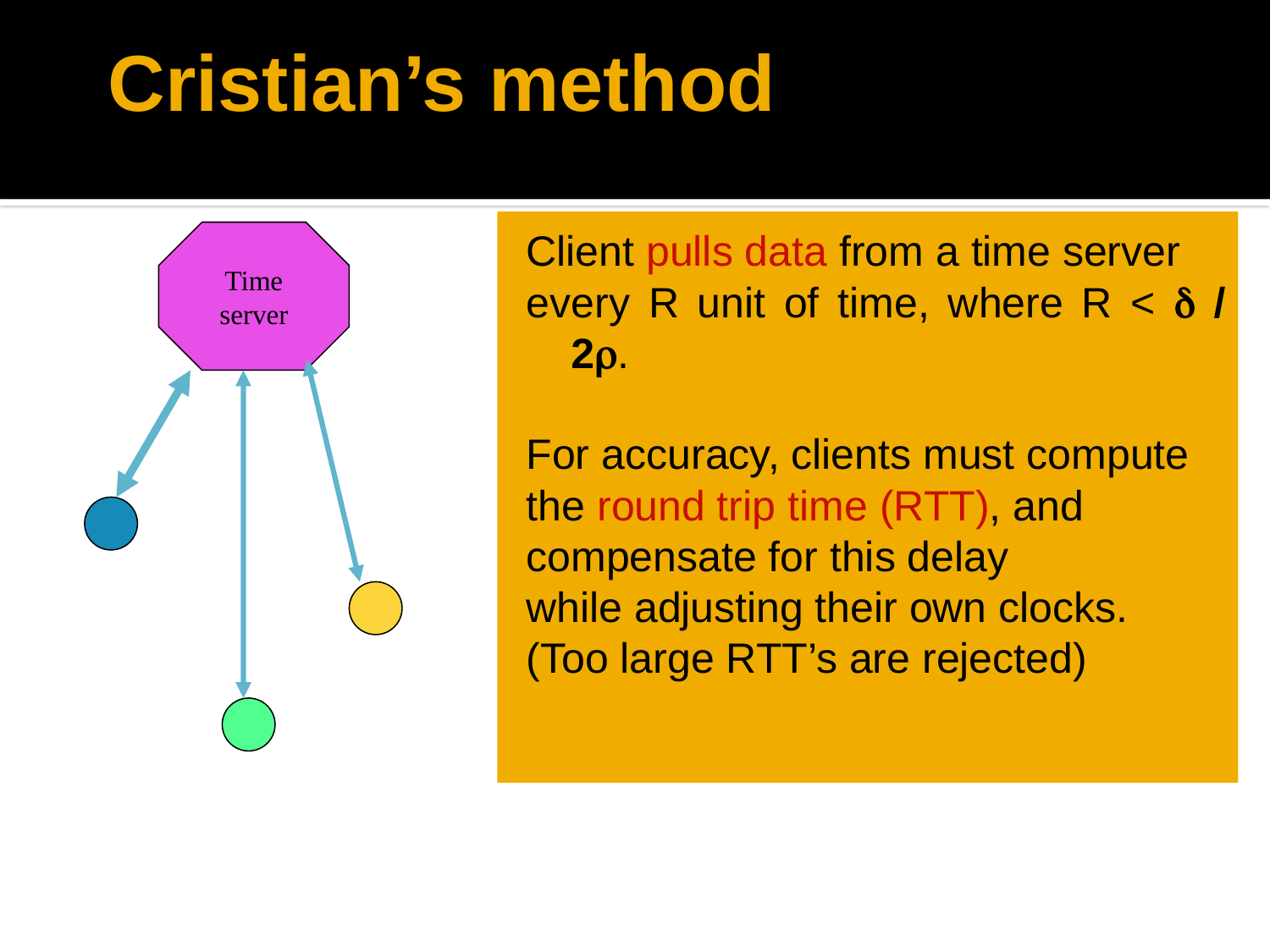

# Cristian’s method
External Synchronization
Client pulls data from a time server
every R unit of time, where R < δ / 2ρ.

For accuracy, clients must compute
the round trip time (RTT), and
compensate for this delay
while adjusting their own clocks.
(Too large RTT’s are rejected)
Time
server